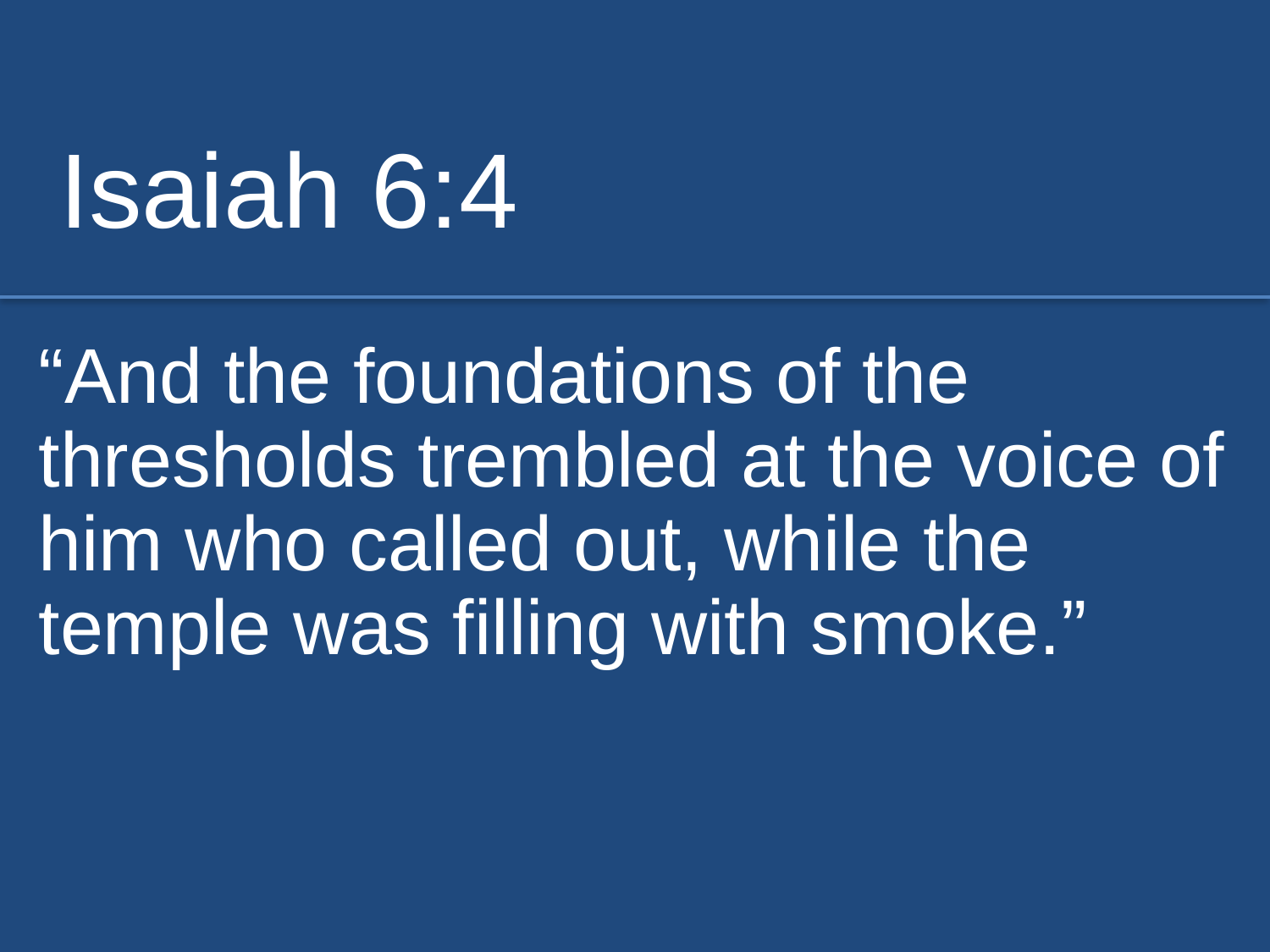

Isaiah 6:4
“And the foundations of the thresholds trembled at the voice of him who called out, while the temple was filling with smoke.”